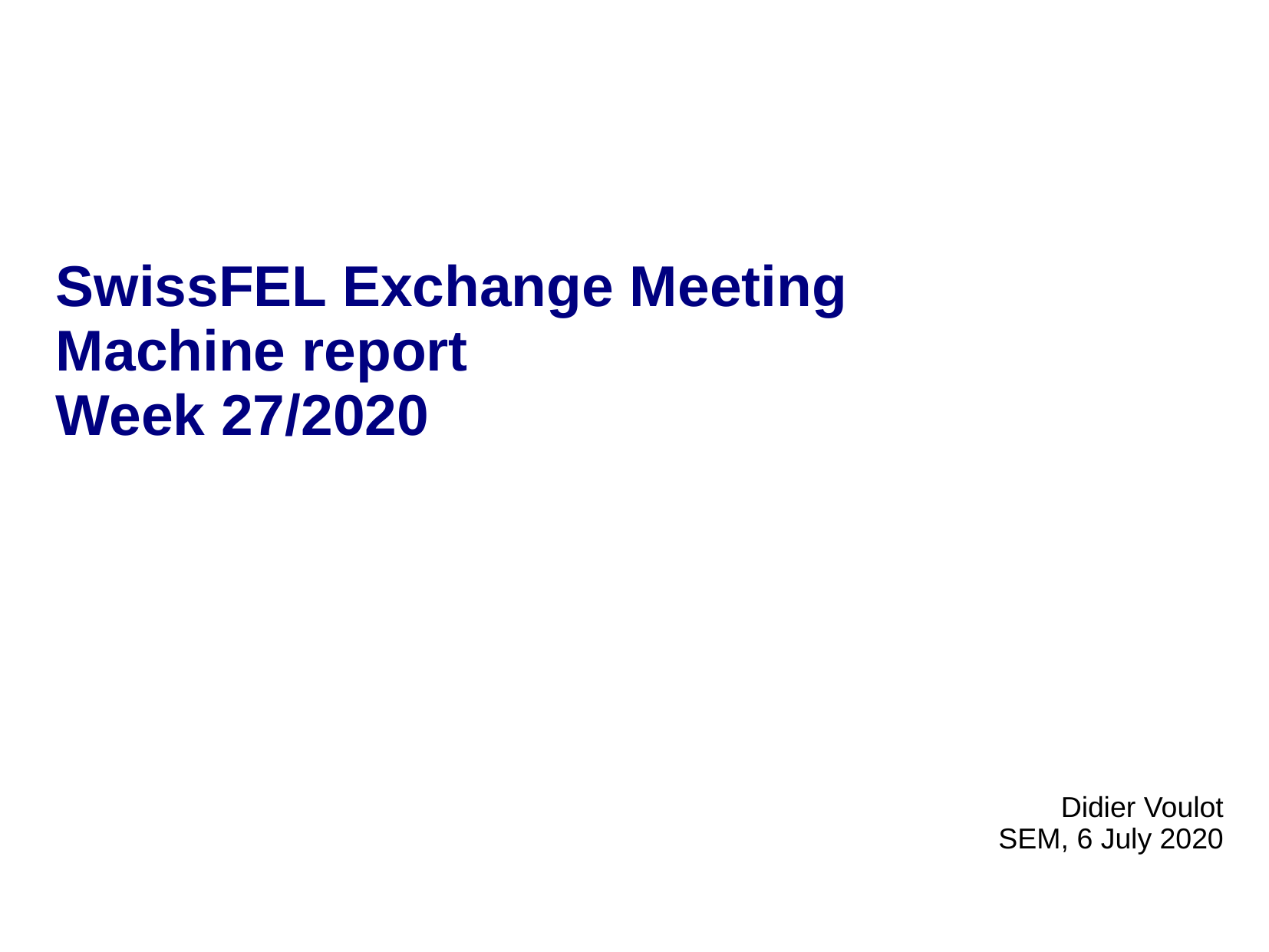

SwissFEL Exchange Meeting
Machine report
Week 27/2020
Didier Voulot
SEM, 6 July 2020